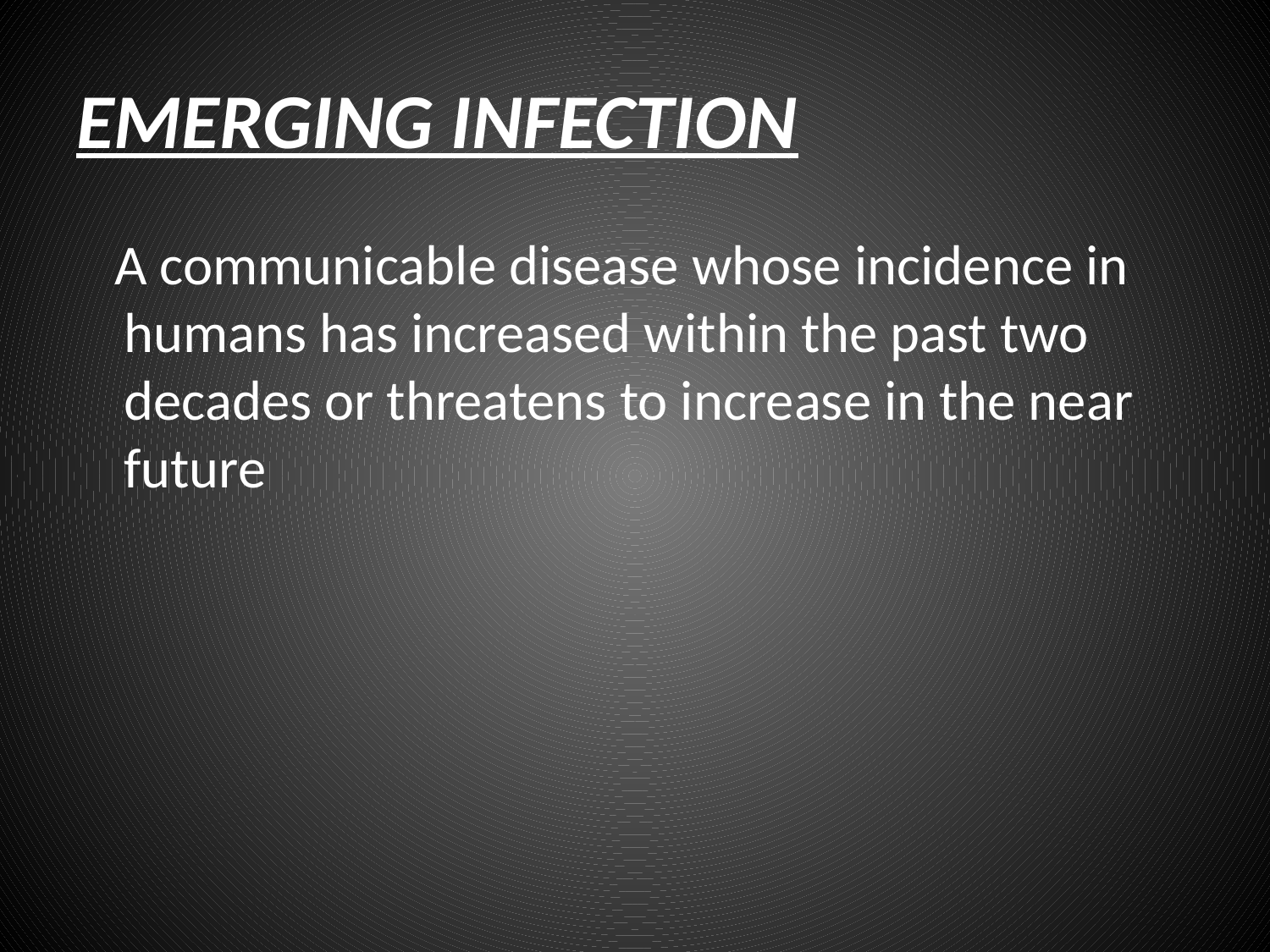

# EMERGING INFECTION
   A communicable disease whose incidence in humans has increased within the past two decades or threatens to increase in the near future